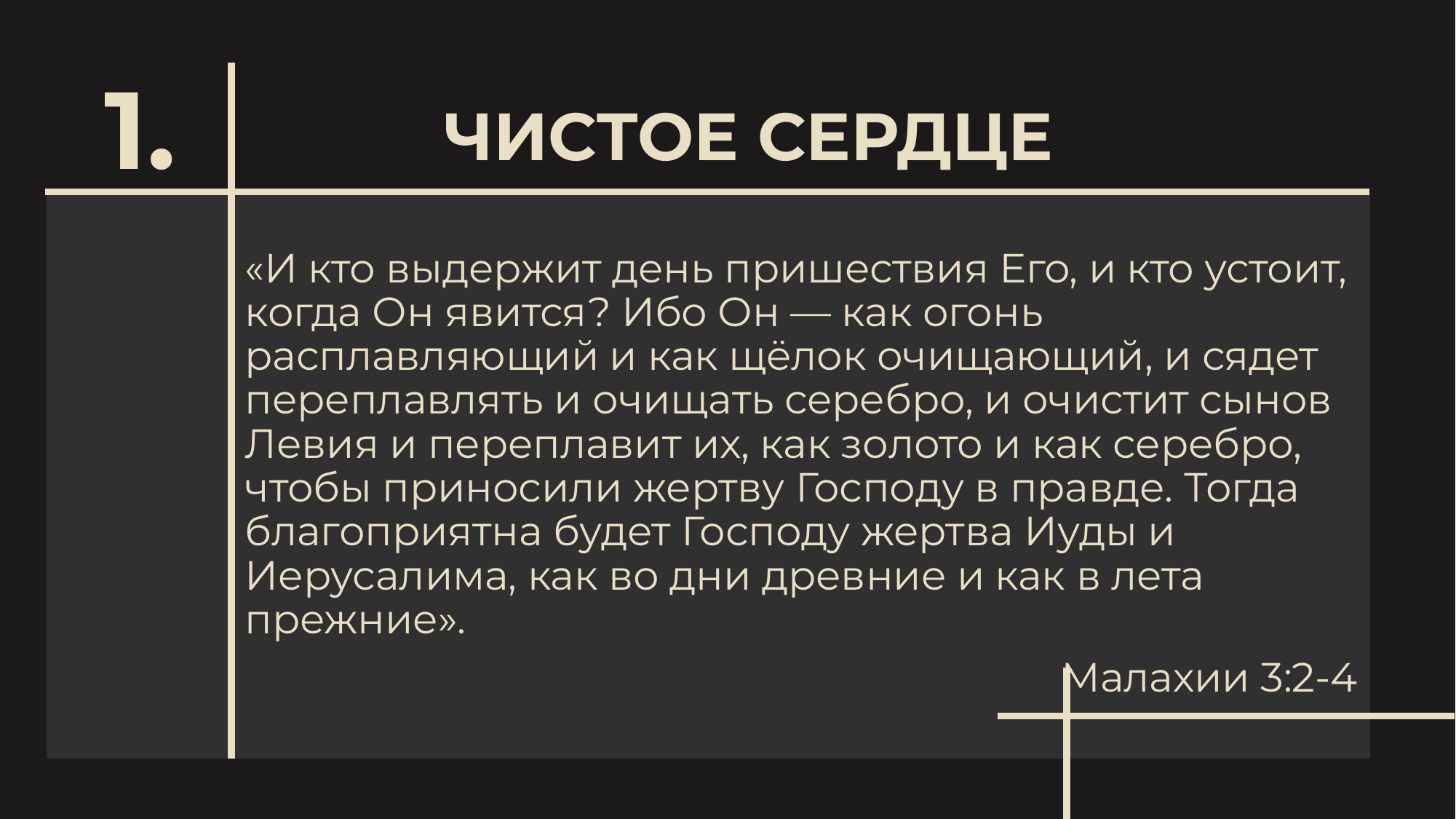

ЧИСТОЕ СЕРДЦЕ
# 1.

«И кто выдержит день пришествия Его, и кто устоит, когда Он явится? Ибо Он — как огонь расплавляющий и как щёлок очищающий, и сядет переплавлять и очищать серебро, и очистит сынов Левия и переплавит их, как золото и как серебро, чтобы приносили жертву Господу в правде. Тогда благоприятна будет Господу жертва Иуды и Иерусалима, как во дни древние и как в лета прежние».
Малахии 3:2-4